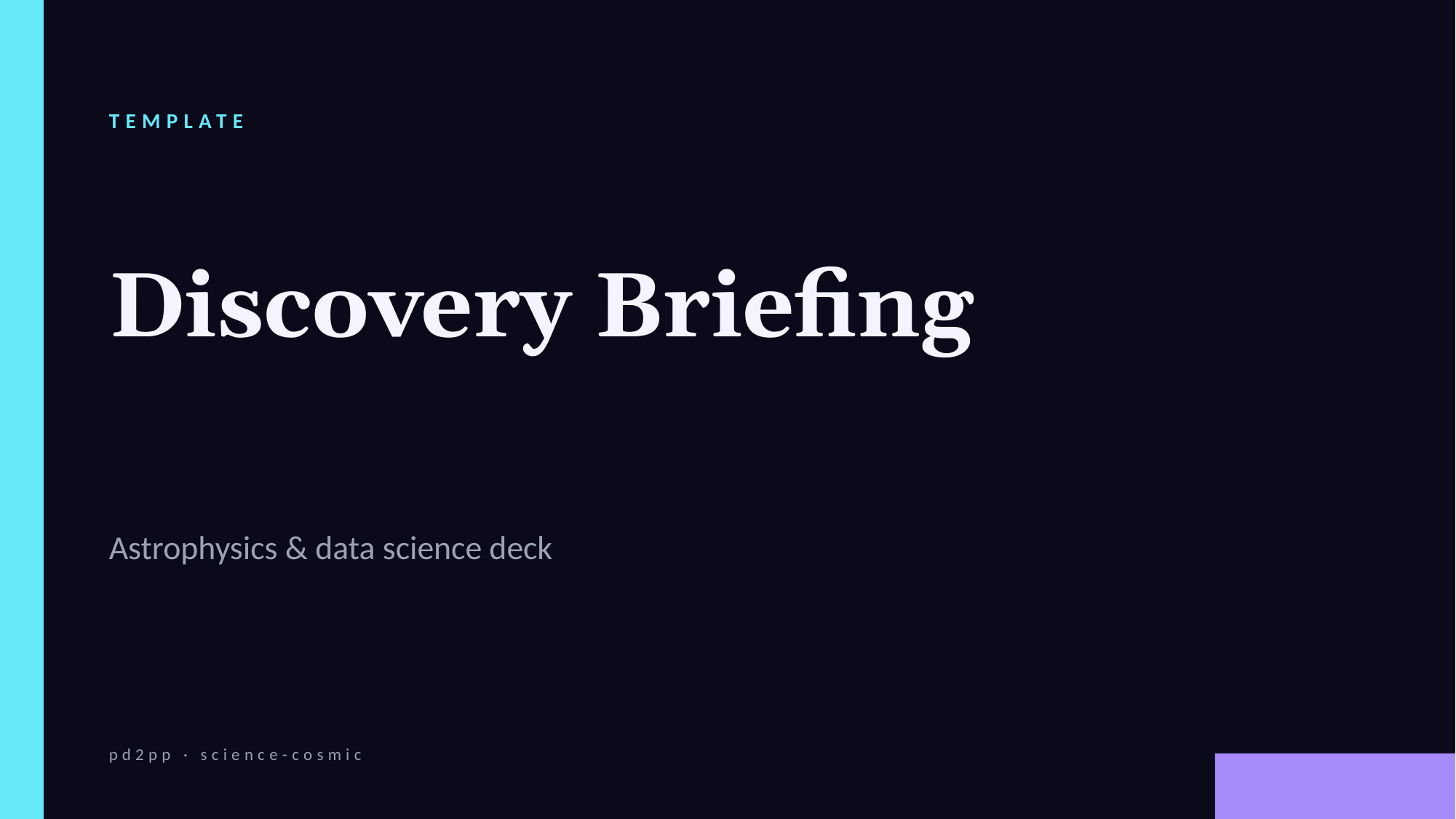

TEMPLATE
Discovery Briefing
Astrophysics & data science deck
pd2pp · science-cosmic